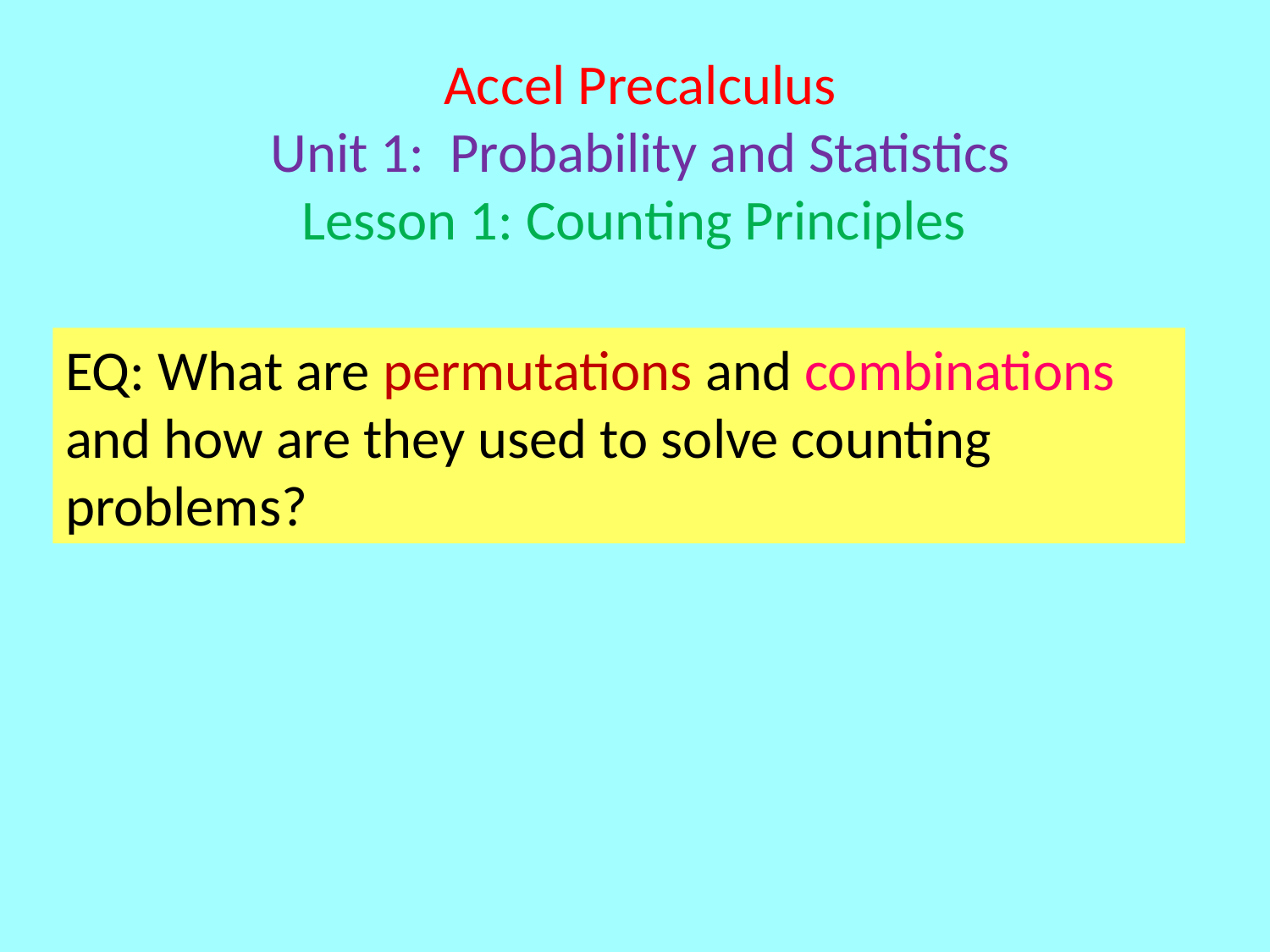

Accel Precalculus
Unit 1:  Probability and Statistics
Lesson 1: Counting Principles
EQ: What are permutations and combinations and how are they used to solve counting problems?